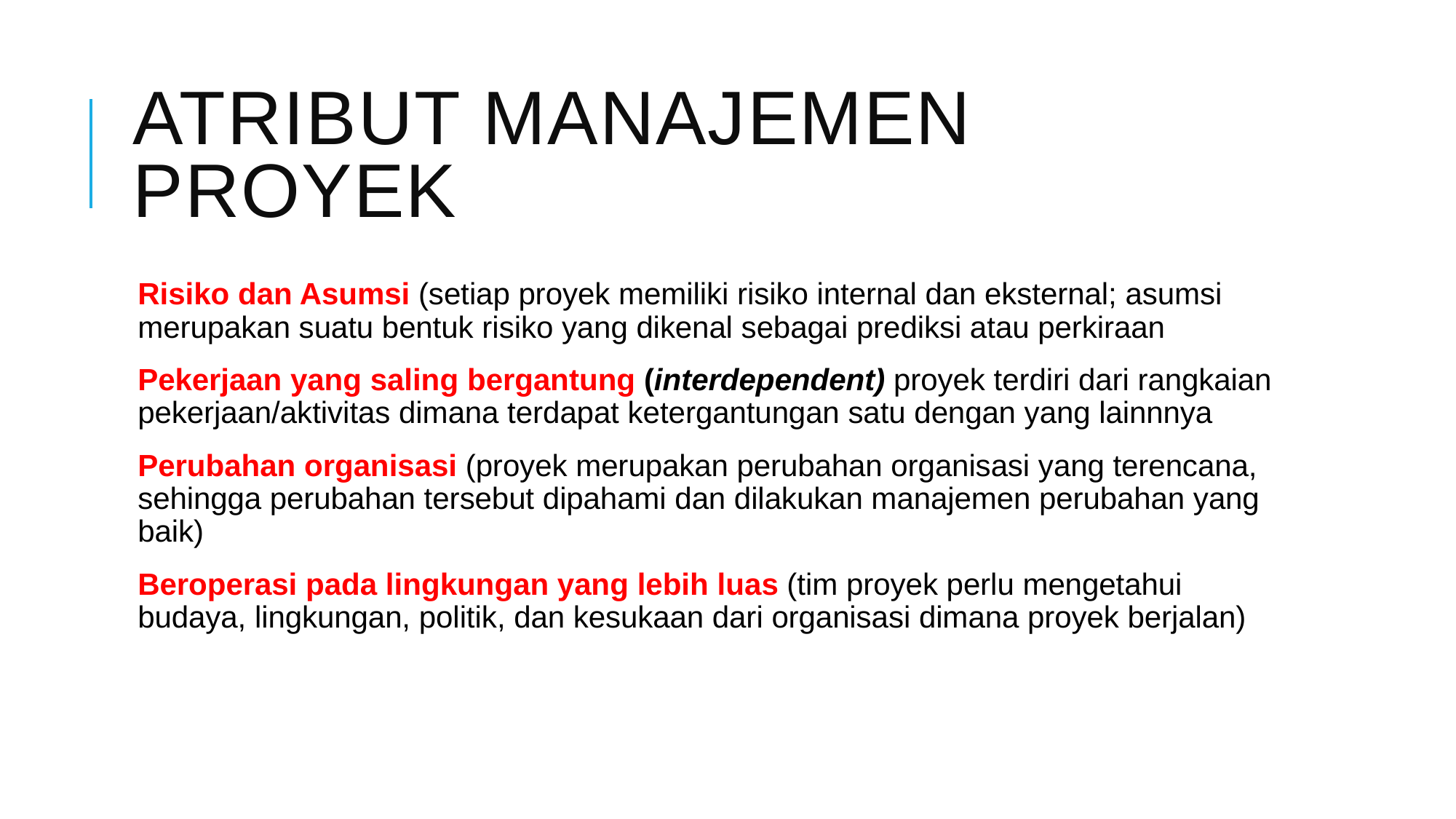

# Atribut manajemen proyek
Risiko dan Asumsi (setiap proyek memiliki risiko internal dan eksternal; asumsi merupakan suatu bentuk risiko yang dikenal sebagai prediksi atau perkiraan
Pekerjaan yang saling bergantung (interdependent) proyek terdiri dari rangkaian pekerjaan/aktivitas dimana terdapat ketergantungan satu dengan yang lainnnya
Perubahan organisasi (proyek merupakan perubahan organisasi yang terencana, sehingga perubahan tersebut dipahami dan dilakukan manajemen perubahan yang baik)
Beroperasi pada lingkungan yang lebih luas (tim proyek perlu mengetahui budaya, lingkungan, politik, dan kesukaan dari organisasi dimana proyek berjalan)